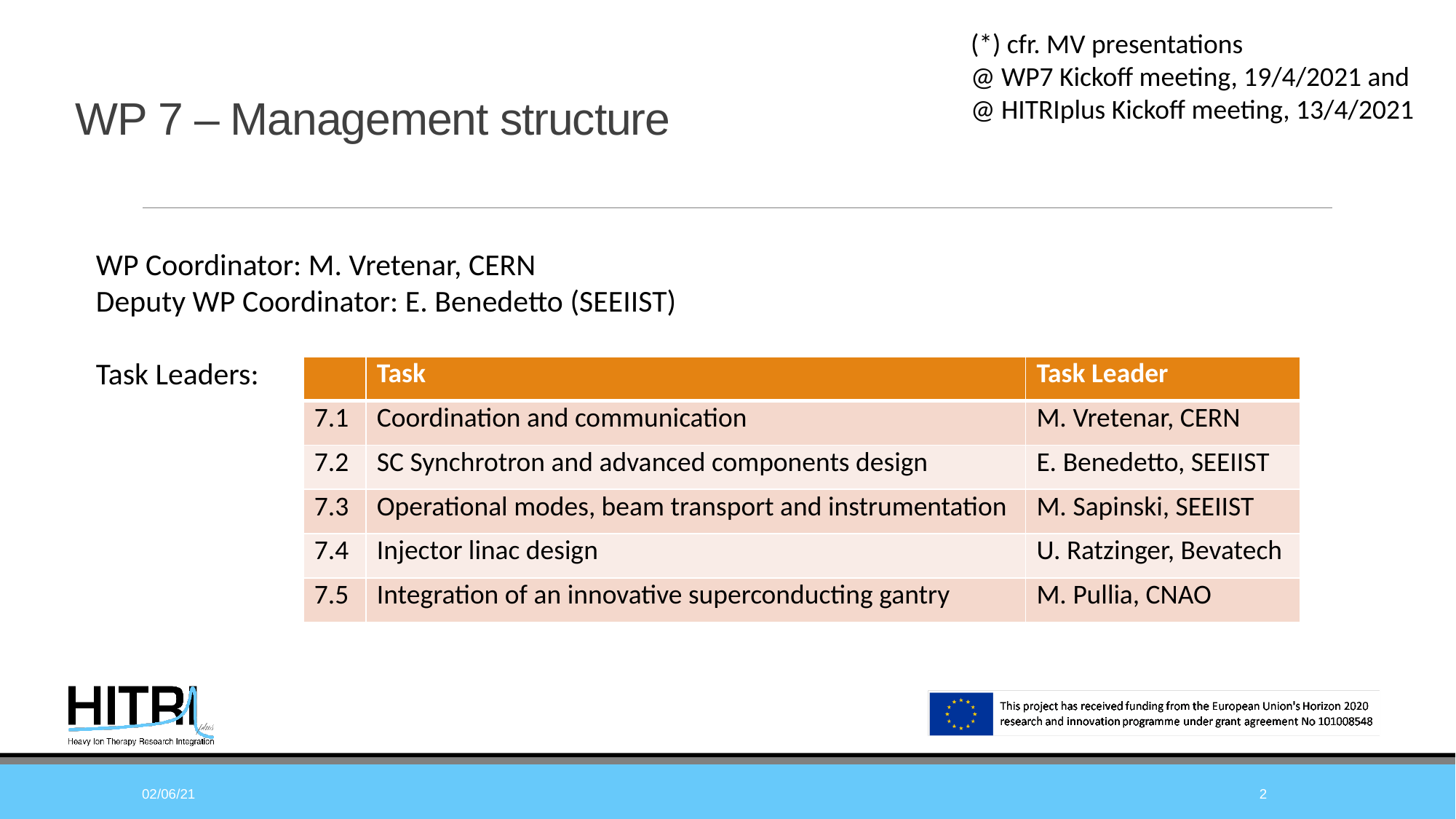

(*) cfr. MV presentations
@ WP7 Kickoff meeting, 19/4/2021 and
@ HITRIplus Kickoff meeting, 13/4/2021
# WP 7 – Management structure
WP Coordinator: M. Vretenar, CERN
Deputy WP Coordinator: E. Benedetto (SEEIIST)

Task Leaders:
|  | Task | Task Leader |
| --- | --- | --- |
| 7.1 | Coordination and communication | M. Vretenar, CERN |
| 7.2 | SC Synchrotron and advanced components design | E. Benedetto, SEEIIST |
| 7.3 | Operational modes, beam transport and instrumentation | M. Sapinski, SEEIIST |
| 7.4 | Injector linac design | U. Ratzinger, Bevatech |
| 7.5 | Integration of an innovative superconducting gantry | M. Pullia, CNAO |
02/06/21
2